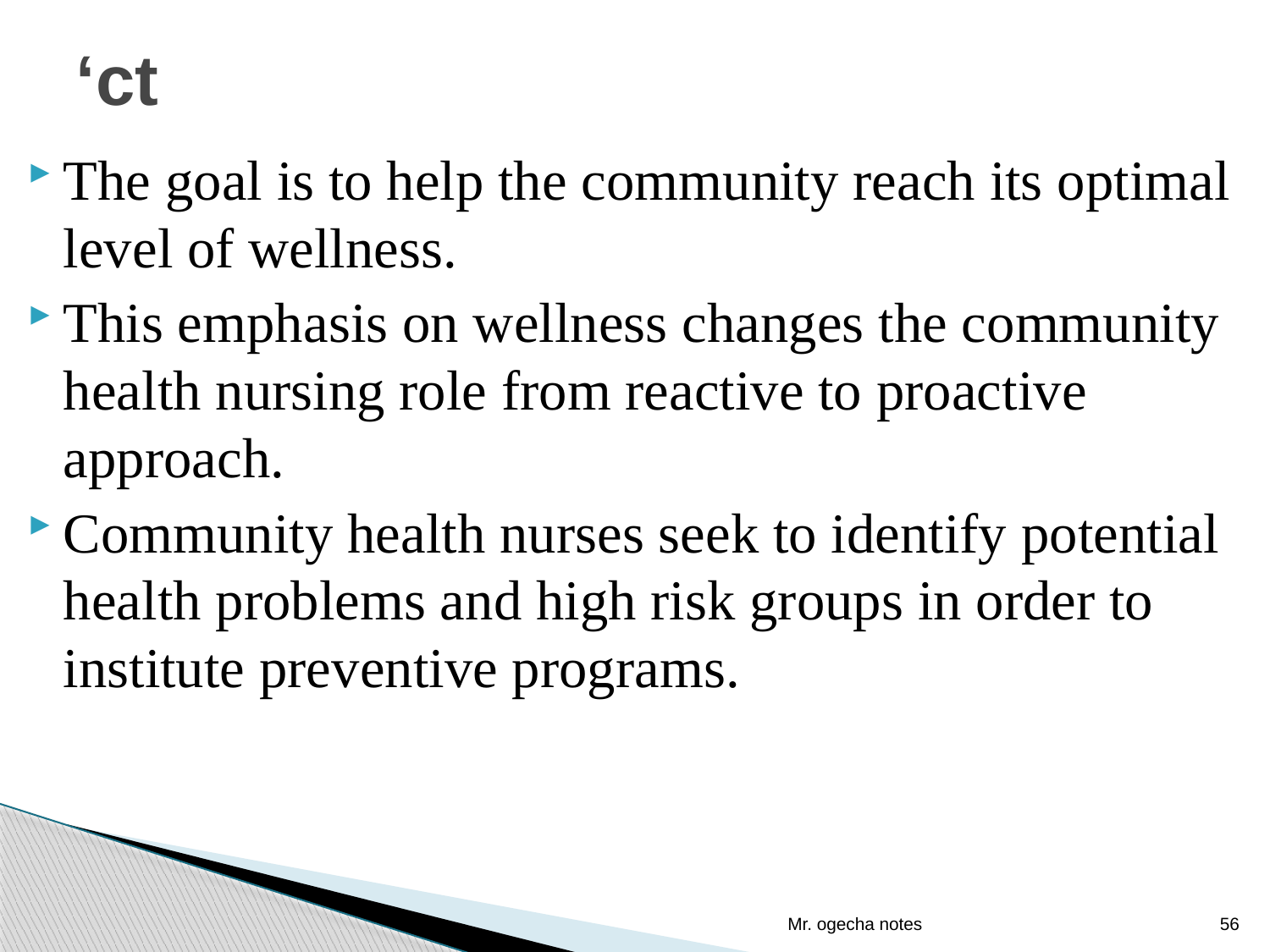

# ‘ct
The goal is to help the community reach its optimal level of wellness.
This emphasis on wellness changes the community health nursing role from reactive to proactive approach.
Community health nurses seek to identify potential health problems and high risk groups in order to institute preventive programs.

Mr. ogecha notes
56